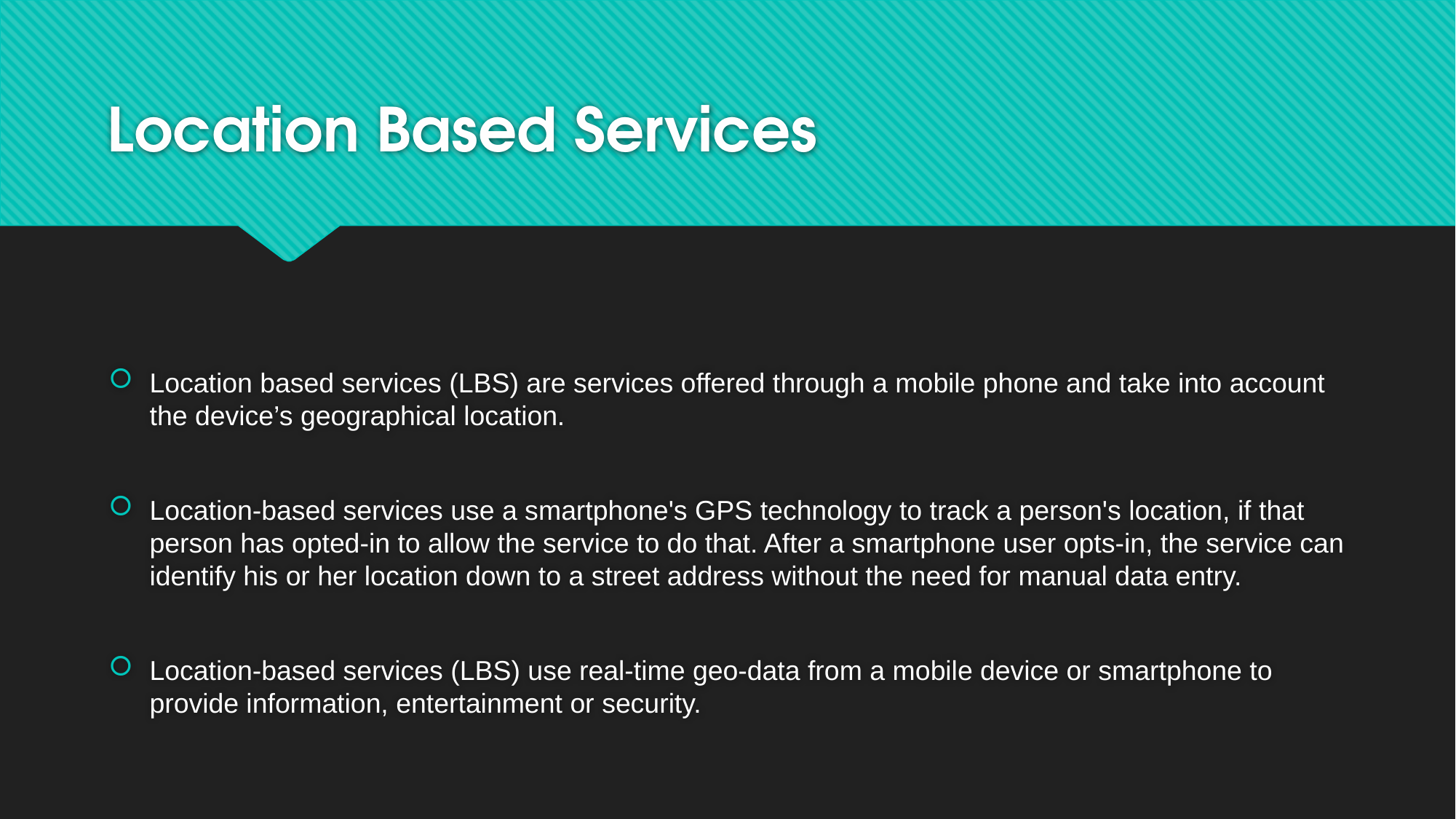

# Location Based Services
Location based services (LBS) are services offered through a mobile phone and take into account the device’s geographical location.

Location-based services use a smartphone's GPS technology to track a person's location, if that person has opted-in to allow the service to do that. After a smartphone user opts-in, the service can identify his or her location down to a street address without the need for manual data entry.

Location-based services (LBS) use real-time geo-data from a mobile device or smartphone to provide information, entertainment or security.